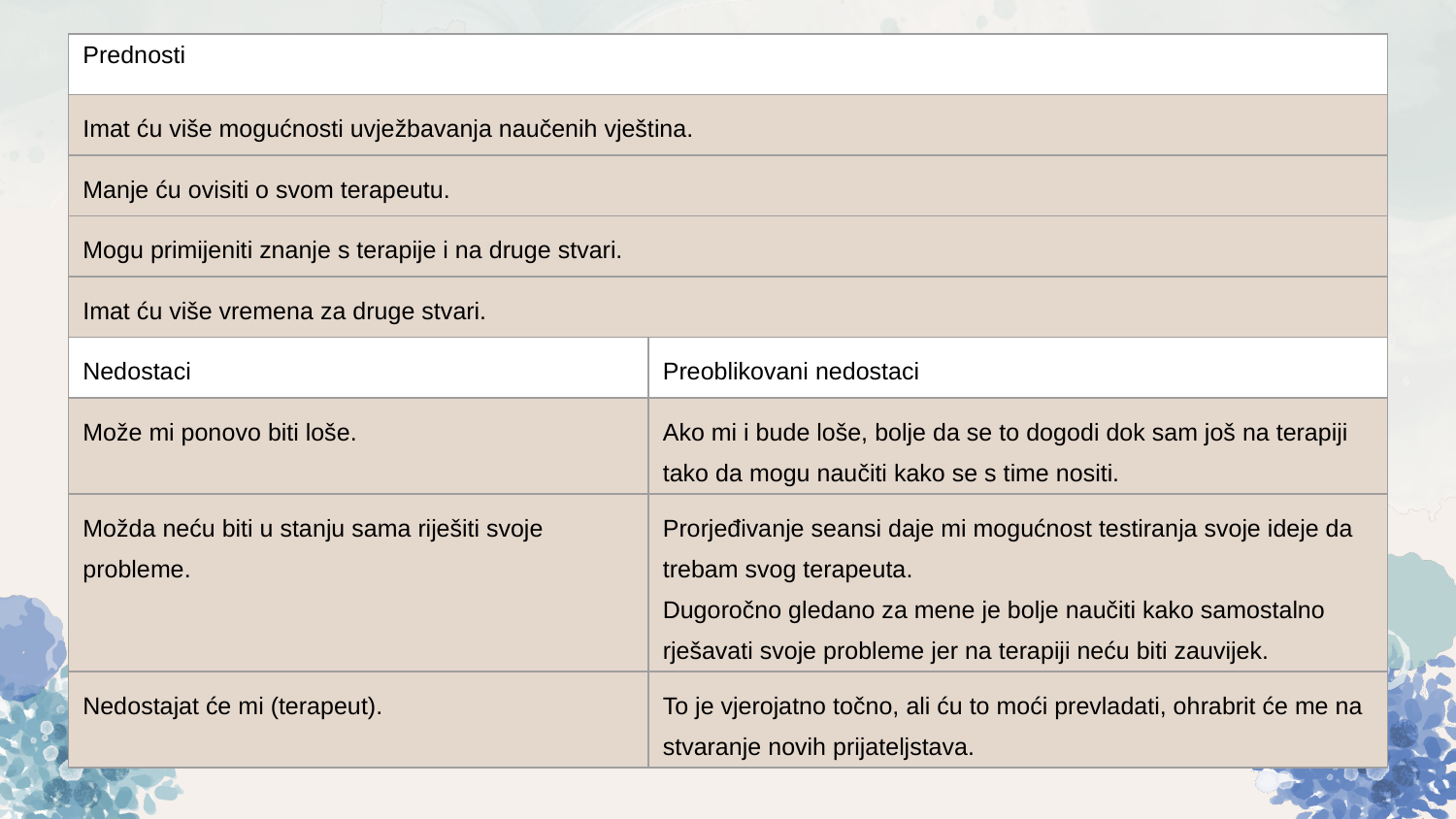

| Prednosti |  |
| --- | --- |
| Imat ću više mogućnosti uvježbavanja naučenih vještina. |  |
| Manje ću ovisiti o svom terapeutu. |  |
| Mogu primijeniti znanje s terapije i na druge stvari. |  |
| Imat ću više vremena za druge stvari. |  |
| Nedostaci | Preoblikovani nedostaci |
| Može mi ponovo biti loše. | Ako mi i bude loše, bolje da se to dogodi dok sam još na terapiji tako da mogu naučiti kako se s time nositi. |
| Možda neću biti u stanju sama riješiti svoje probleme. | Prorjeđivanje seansi daje mi mogućnost testiranja svoje ideje da trebam svog terapeuta. Dugoročno gledano za mene je bolje naučiti kako samostalno rješavati svoje probleme jer na terapiji neću biti zauvijek. |
| Nedostajat će mi (terapeut). | To je vjerojatno točno, ali ću to moći prevladati, ohrabrit će me na stvaranje novih prijateljstava. |